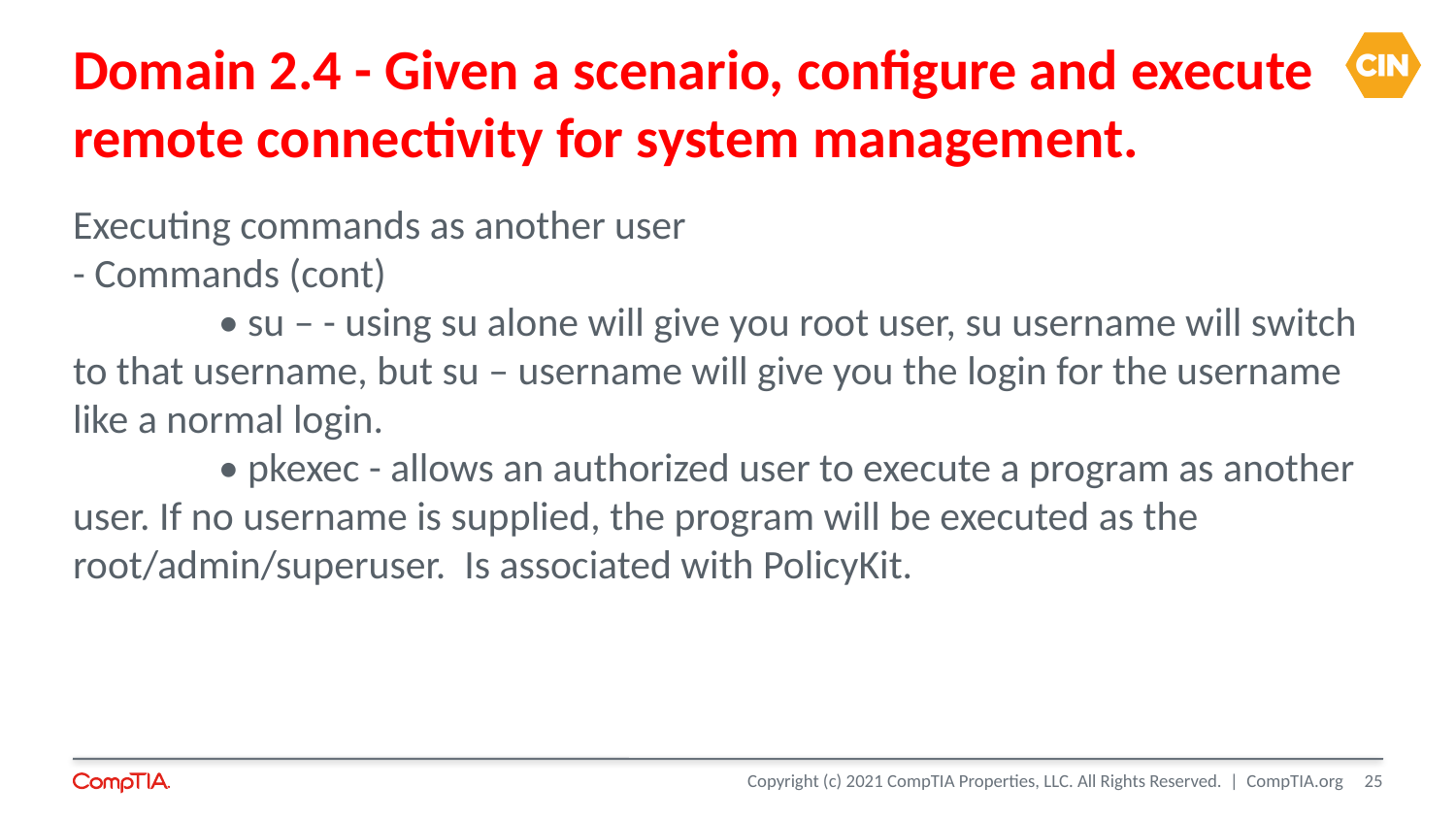

Domain 2.4 - Given a scenario, configure and execute remote connectivity for system management.
Executing commands as another user
- Commands (cont)
	• su – - using su alone will give you root user, su username will switch to that username, but su – username will give you the login for the username like a normal login.
	• pkexec - allows an authorized user to execute a program as another user. If no username is supplied, the program will be executed as the root/admin/superuser.  Is associated with PolicyKit.
25